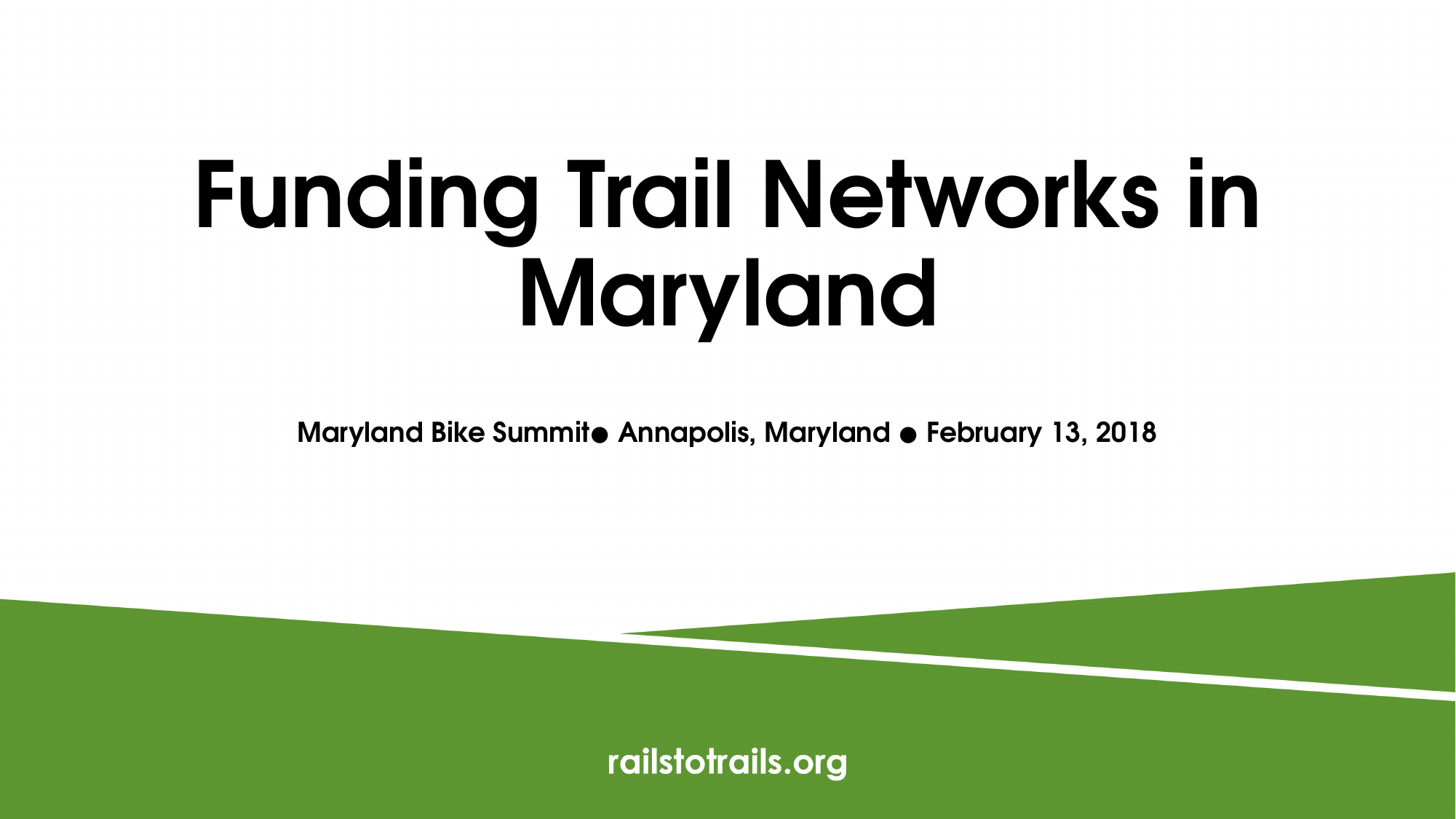

# Funding Trail Networks in Maryland
Maryland Bike Summit● Annapolis, Maryland ● February 13, 2018